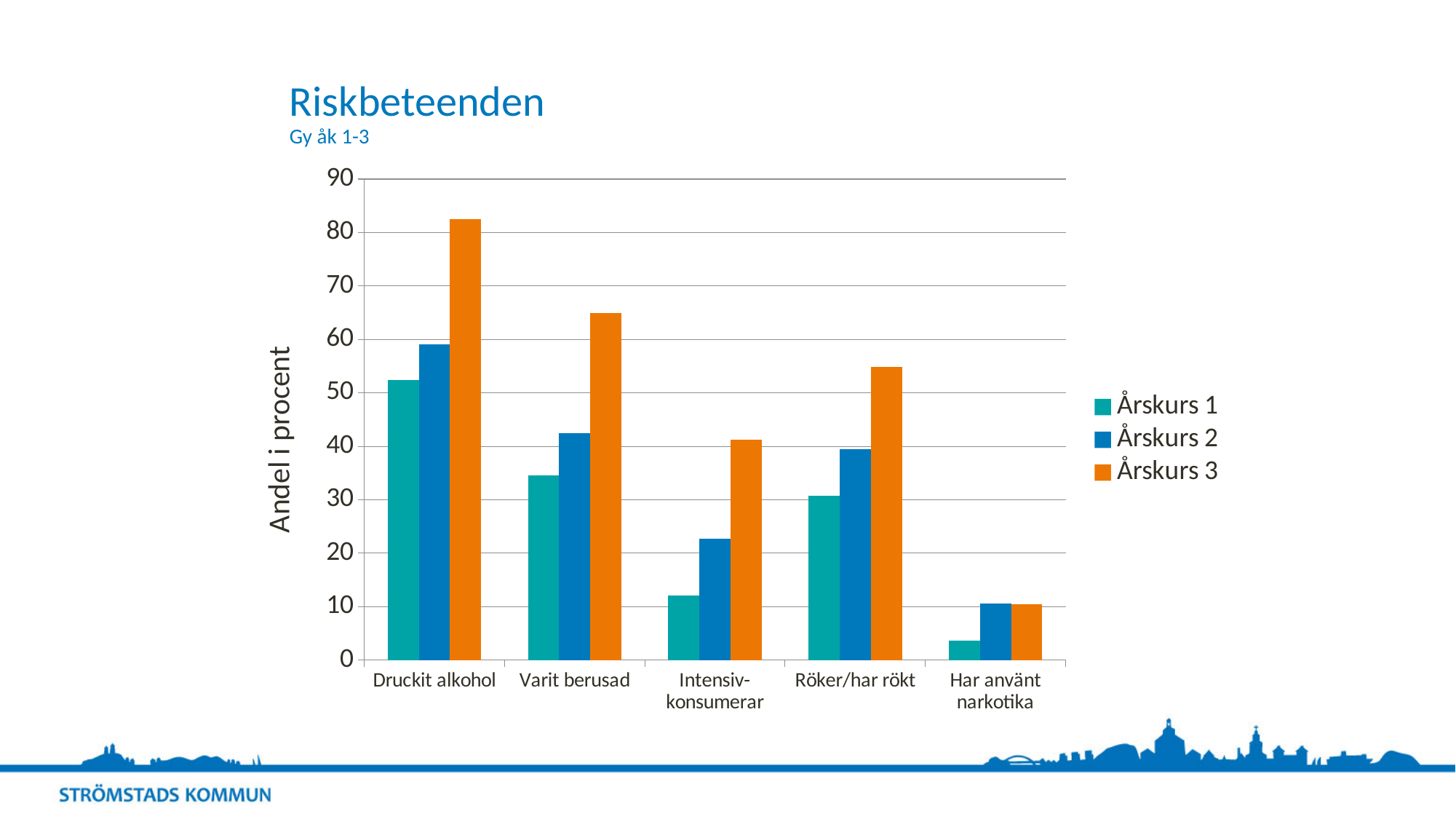

# Riskbeteenden Gy åk 1-3

### Chart

| Category | Årskurs 1 | Årskurs 2 | Årskurs 3 |
|---|---|---|---|
| Druckit alkohol | 52.34 | 59.09 | 82.5 |
| Varit berusad | 34.58 | 42.42 | 65.0 |
| Intensiv- konsumerar | 12.15 | 22.73 | 41.25 |
| Röker/har rökt | 30.8 | 39.4 | 54.9 |
| Har använt narkotika | 3.7 | 10.6 | 10.4 |